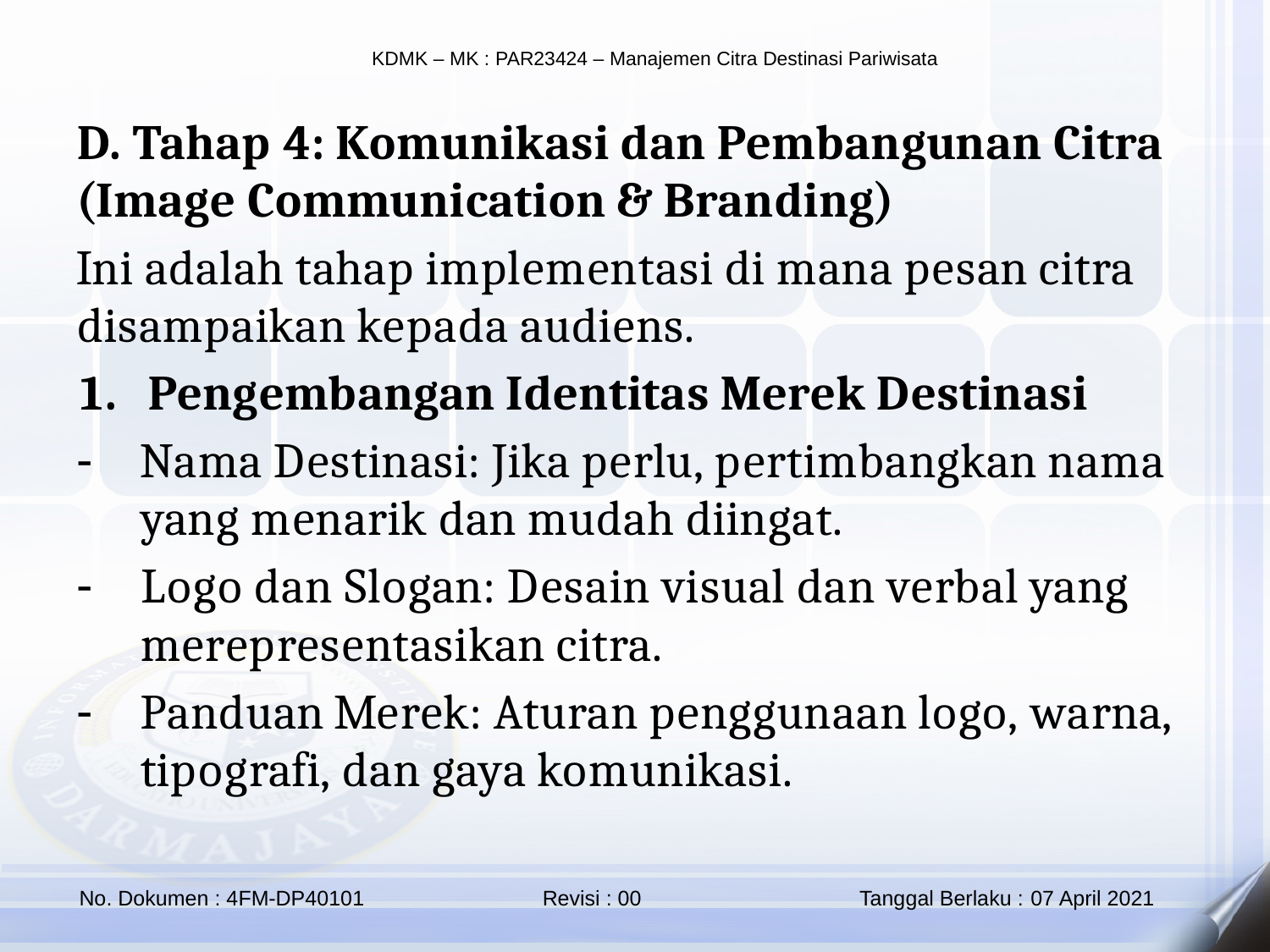

D. Tahap 4: Komunikasi dan Pembangunan Citra (Image Communication & Branding)
Ini adalah tahap implementasi di mana pesan citra disampaikan kepada audiens.
Pengembangan Identitas Merek Destinasi
Nama Destinasi: Jika perlu, pertimbangkan nama yang menarik dan mudah diingat.
Logo dan Slogan: Desain visual dan verbal yang merepresentasikan citra.
Panduan Merek: Aturan penggunaan logo, warna, tipografi, dan gaya komunikasi.